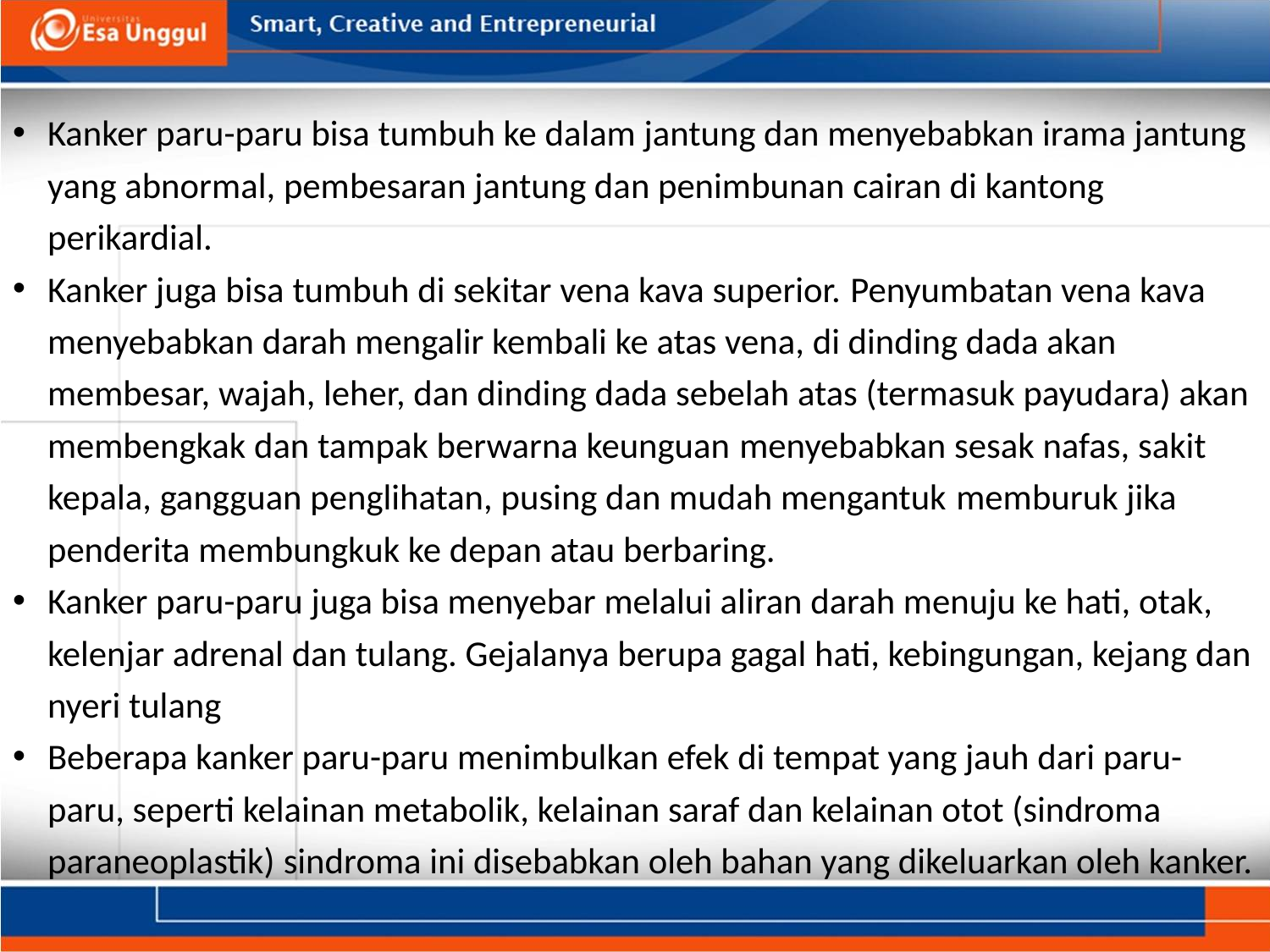

Kanker paru-paru bisa tumbuh ke dalam jantung dan menyebabkan irama jantung yang abnormal, pembesaran jantung dan penimbunan cairan di kantong perikardial.
Kanker juga bisa tumbuh di sekitar vena kava superior. Penyumbatan vena kava menyebabkan darah mengalir kembali ke atas vena, di dinding dada akan membesar, wajah, leher, dan dinding dada sebelah atas (termasuk payudara) akan membengkak dan tampak berwarna keunguan menyebabkan sesak nafas, sakit kepala, gangguan penglihatan, pusing dan mudah mengantuk memburuk jika penderita membungkuk ke depan atau berbaring.
Kanker paru-paru juga bisa menyebar melalui aliran darah menuju ke hati, otak, kelenjar adrenal dan tulang. Gejalanya berupa gagal hati, kebingungan, kejang dan nyeri tulang
Beberapa kanker paru-paru menimbulkan efek di tempat yang jauh dari paru-paru, seperti kelainan metabolik, kelainan saraf dan kelainan otot (sindroma paraneoplastik) sindroma ini disebabkan oleh bahan yang dikeluarkan oleh kanker.